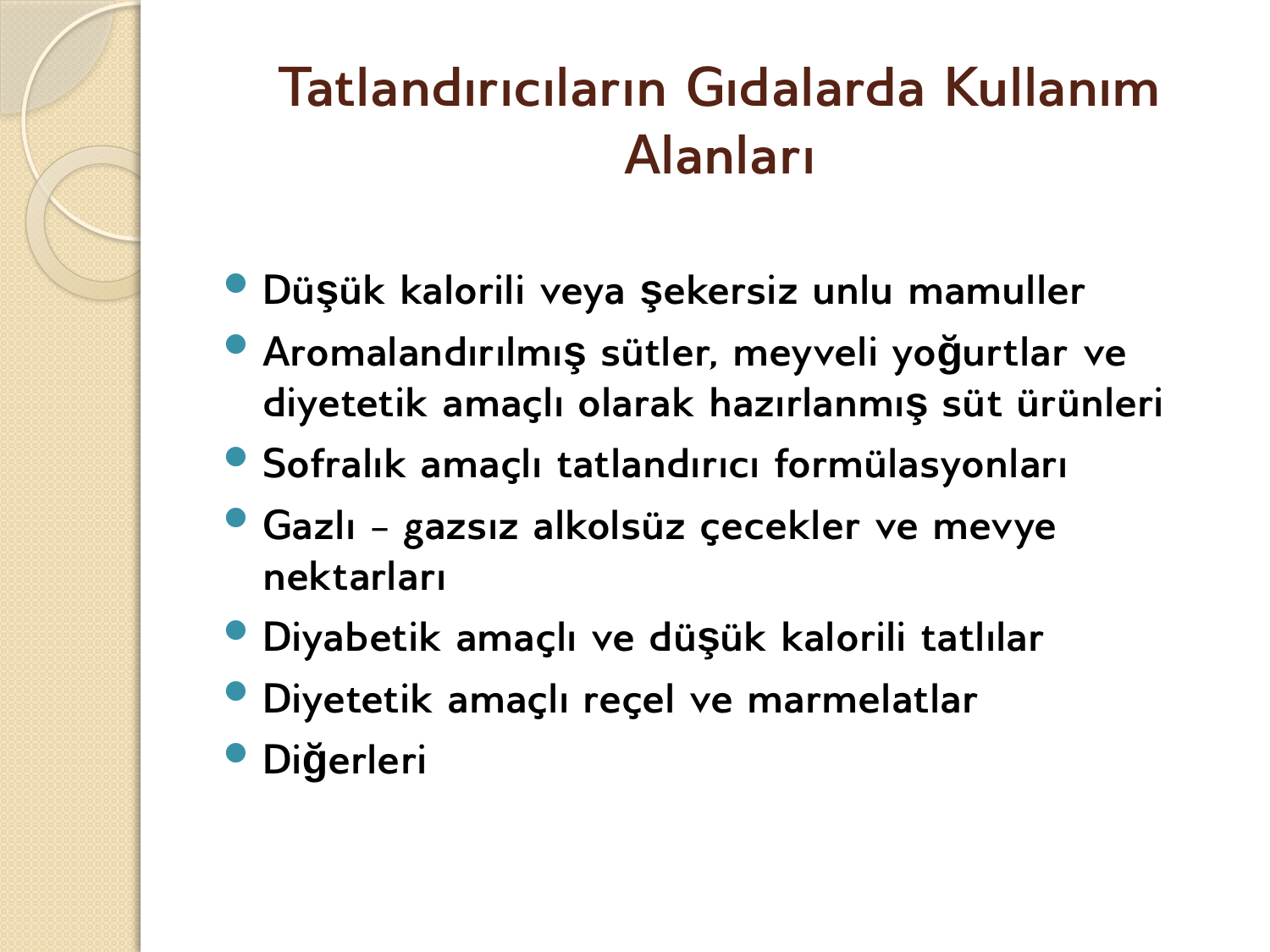

# Tatlandırıcıların Gıdalarda Kullanım Alanları
Düşük kalorili veya şekersiz unlu mamuller
Aromalandırılmış sütler, meyveli yoğurtlar ve diyetetik amaçlı olarak hazırlanmış süt ürünleri
Sofralık amaçlı tatlandırıcı formülasyonları
Gazlı – gazsız alkolsüz çecekler ve mevye nektarları
Diyabetik amaçlı ve düşük kalorili tatlılar
Diyetetik amaçlı reçel ve marmelatlar
Diğerleri